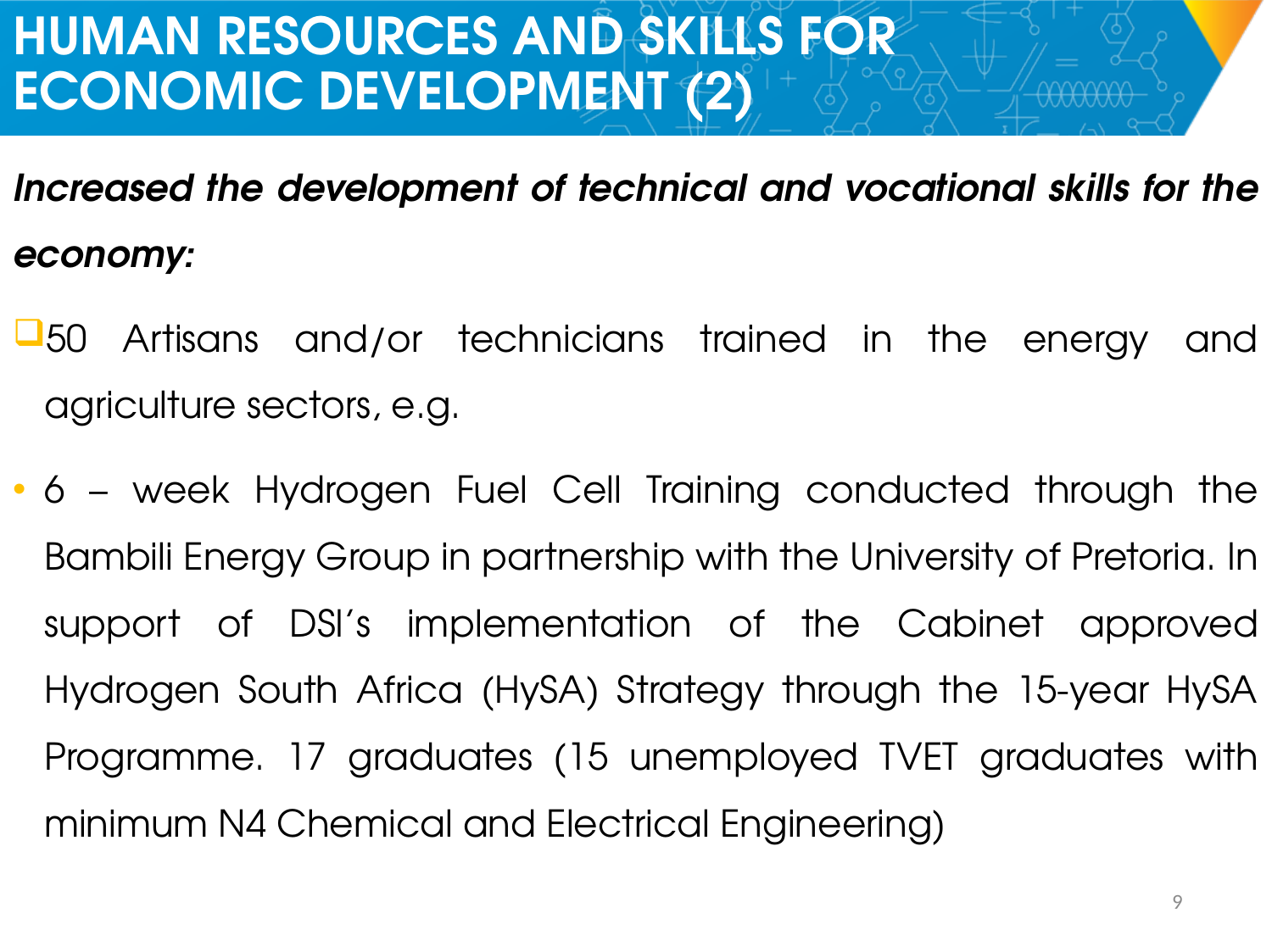

# HUMAN RESOURCES AND SKILLS FOR ECONOMIC DEVELOPMENT (2)
Increased the development of technical and vocational skills for the economy:
50 Artisans and/or technicians trained in the energy and agriculture sectors, e.g.
6 – week Hydrogen Fuel Cell Training conducted through the Bambili Energy Group in partnership with the University of Pretoria. In support of DSI’s implementation of the Cabinet approved Hydrogen South Africa (HySA) Strategy through the 15-year HySA Programme. 17 graduates (15 unemployed TVET graduates with minimum N4 Chemical and Electrical Engineering)

9